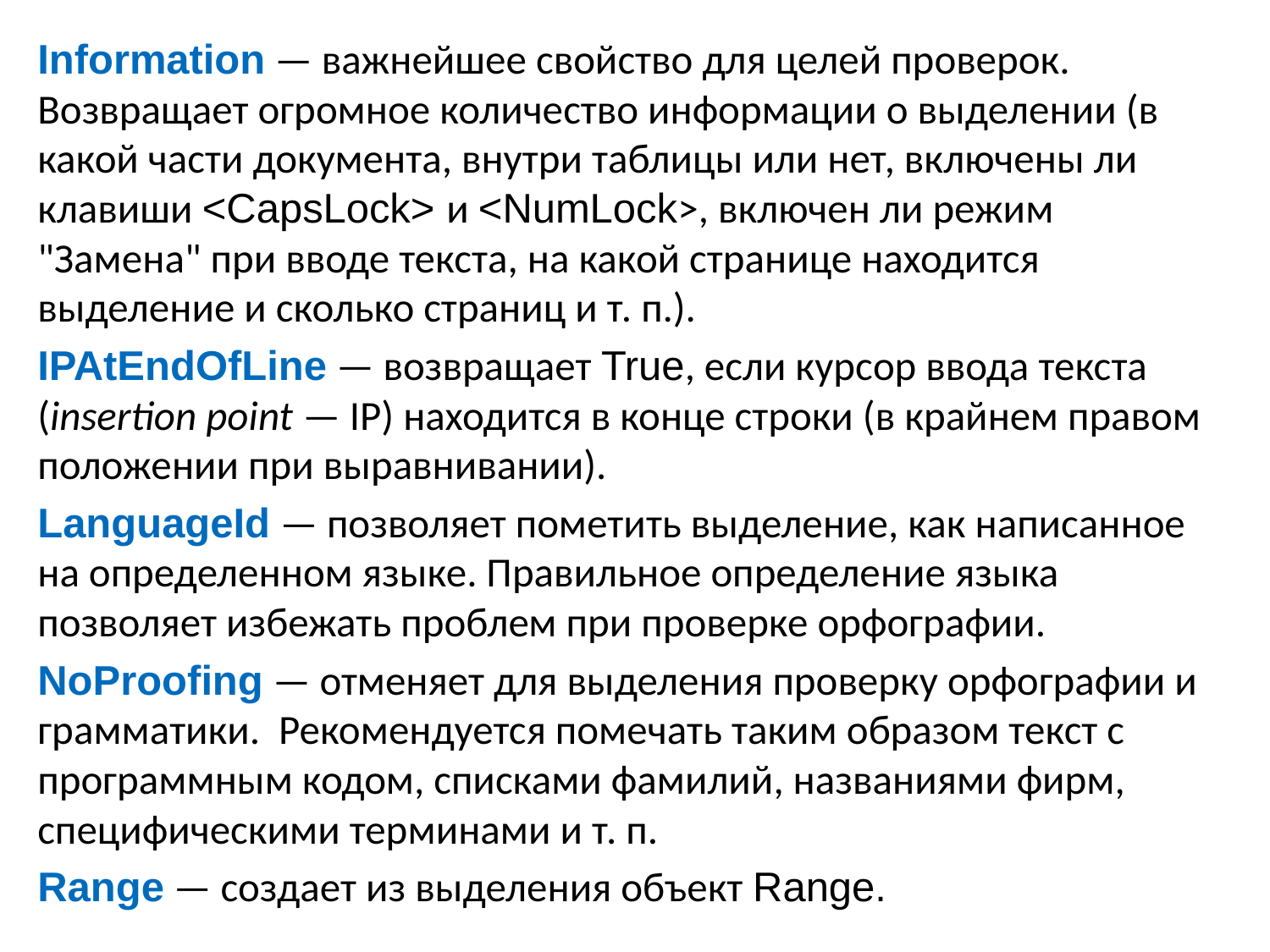

Information — важнейшее свойство для целей проверок. Возвращает огромное количество информации о выделении (в какой части документа, внутри таблицы или нет, включены ли клавиши <CapsLock> и <NumLock>, включен ли режим "Замена" при вводе текста, на какой странице находится выделение и сколько страниц и т. п.).
IPAtEndOfLine — возвращает True, если курсор ввода текста (insertion point — IP) находится в конце строки (в крайнем правом положении при выравнивании).
LanguageId — позволяет пометить выделение, как написанное на определенном языке. Правильное определение языка позволяет избежать проблем при проверке орфографии.
NoProofing — отменяет для выделения проверку орфографии и грамматики.  Рекомендуется помечать таким образом текст с программным кодом, списками фамилий, названиями фирм, специфическими терминами и т. п.
Range — создает из выделения объект Range.